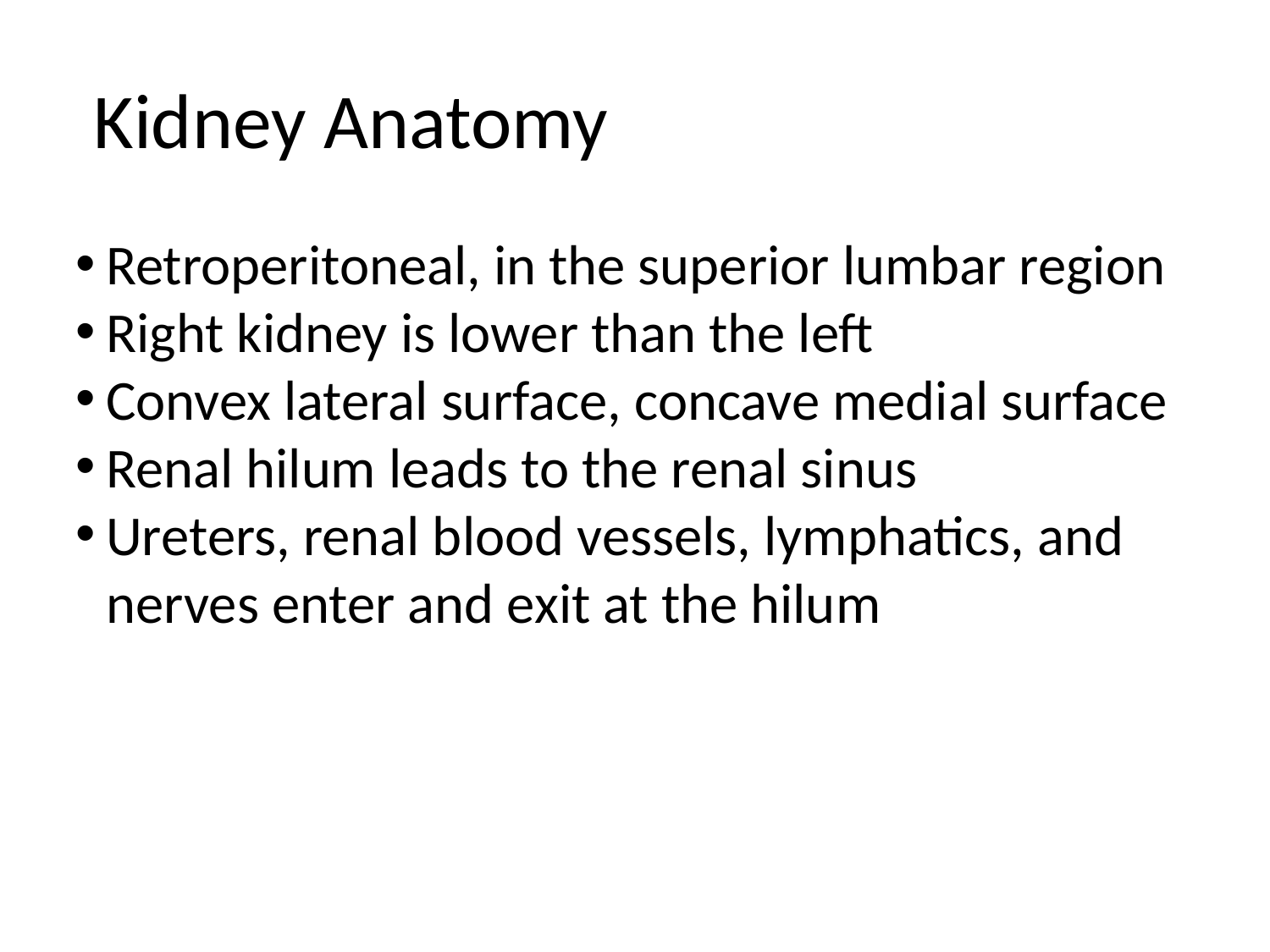

Kidney Anatomy
Retroperitoneal, in the superior lumbar region
Right kidney is lower than the left
Convex lateral surface, concave medial surface
Renal hilum leads to the renal sinus
Ureters, renal blood vessels, lymphatics, and nerves enter and exit at the hilum